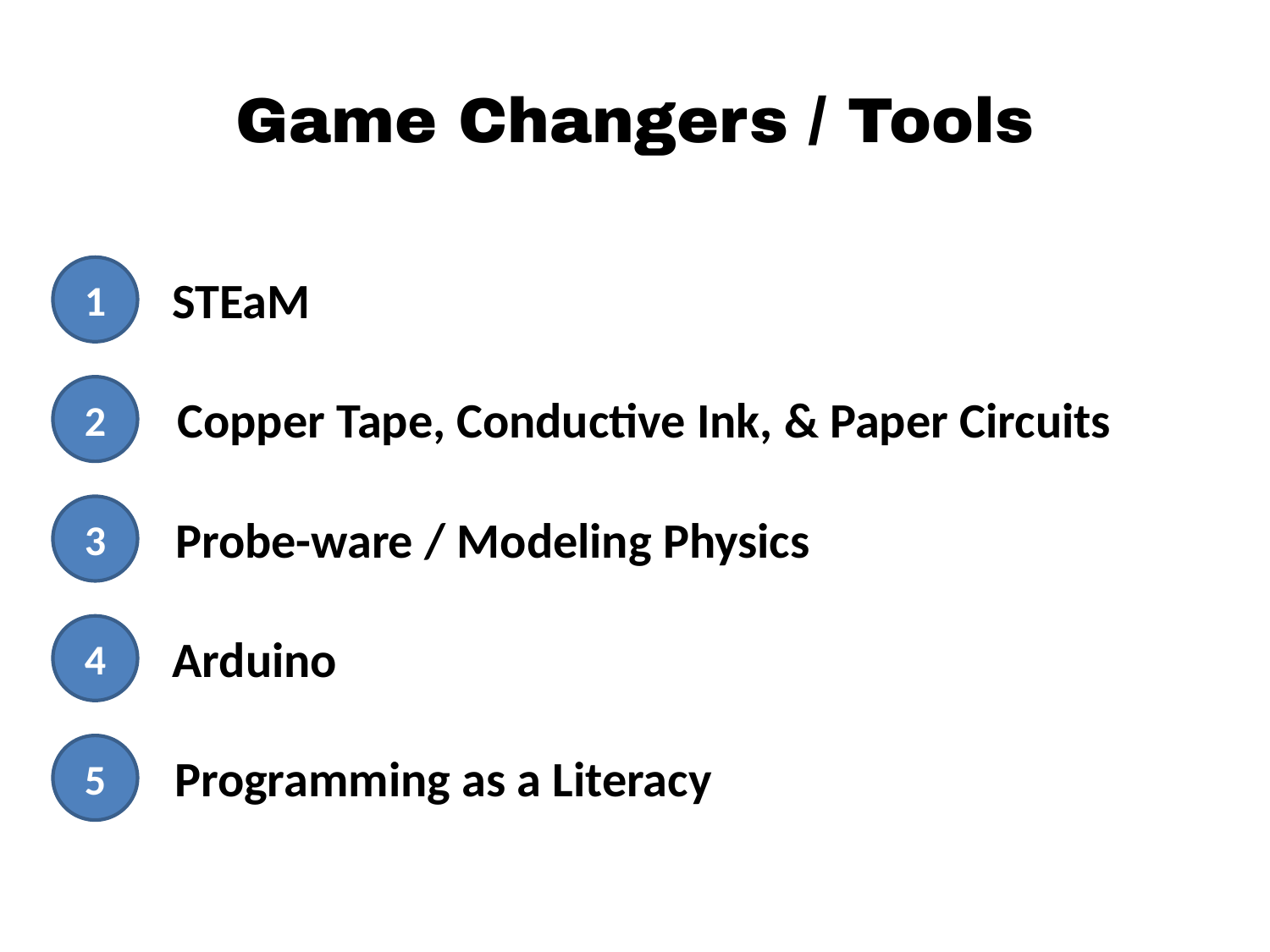

# Game Changers / Tools
1
STEaM
2
Copper Tape, Conductive Ink, & Paper Circuits
3
Probe-ware / Modeling Physics
4
Arduino
5
Programming as a Literacy